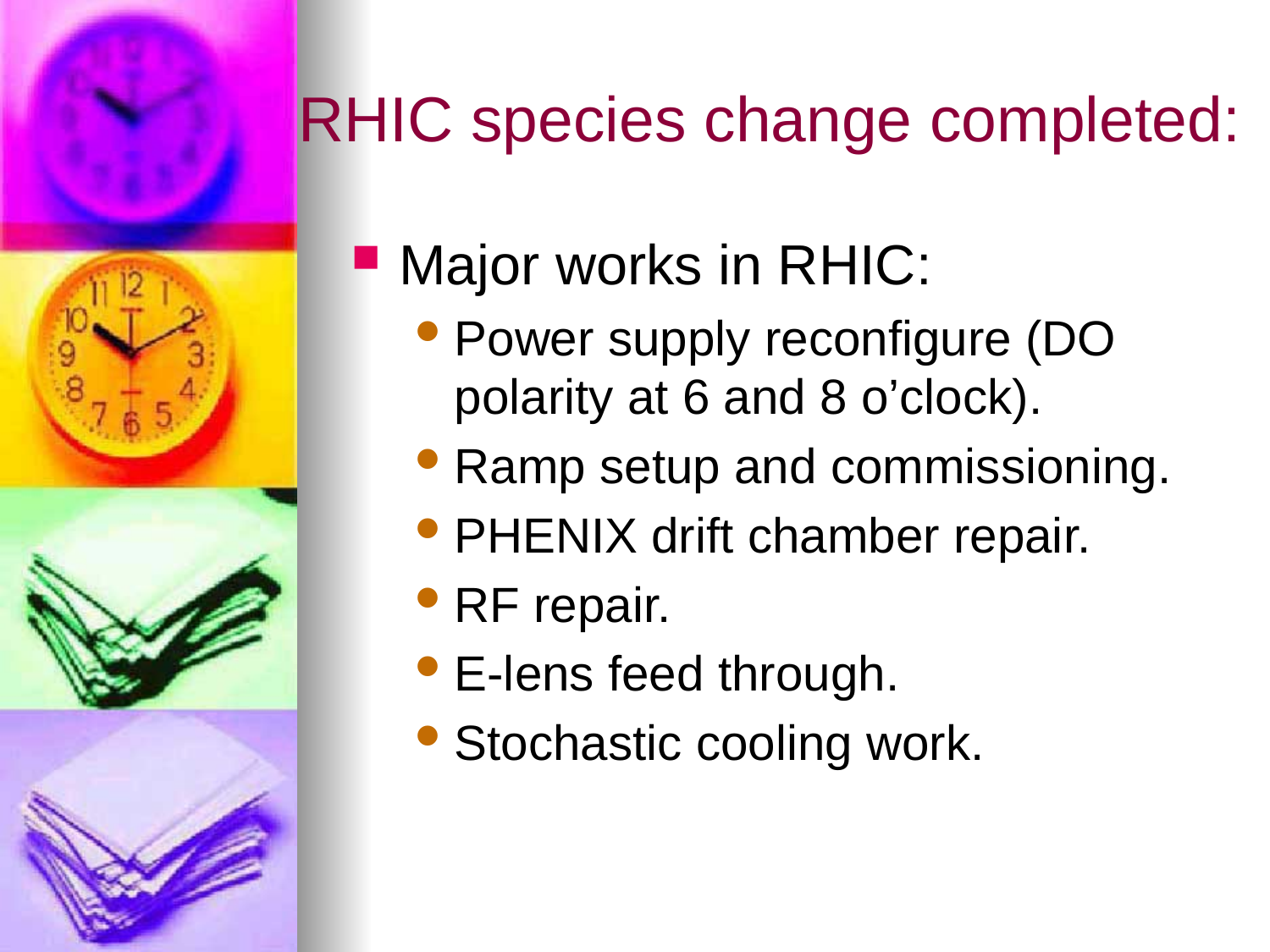

# RHIC species change completed:
Major works in RHIC:
Power supply reconfigure (DO polarity at 6 and 8 o’clock).
Ramp setup and commissioning.
PHENIX drift chamber repair.
RF repair.
E-lens feed through.
Stochastic cooling work.